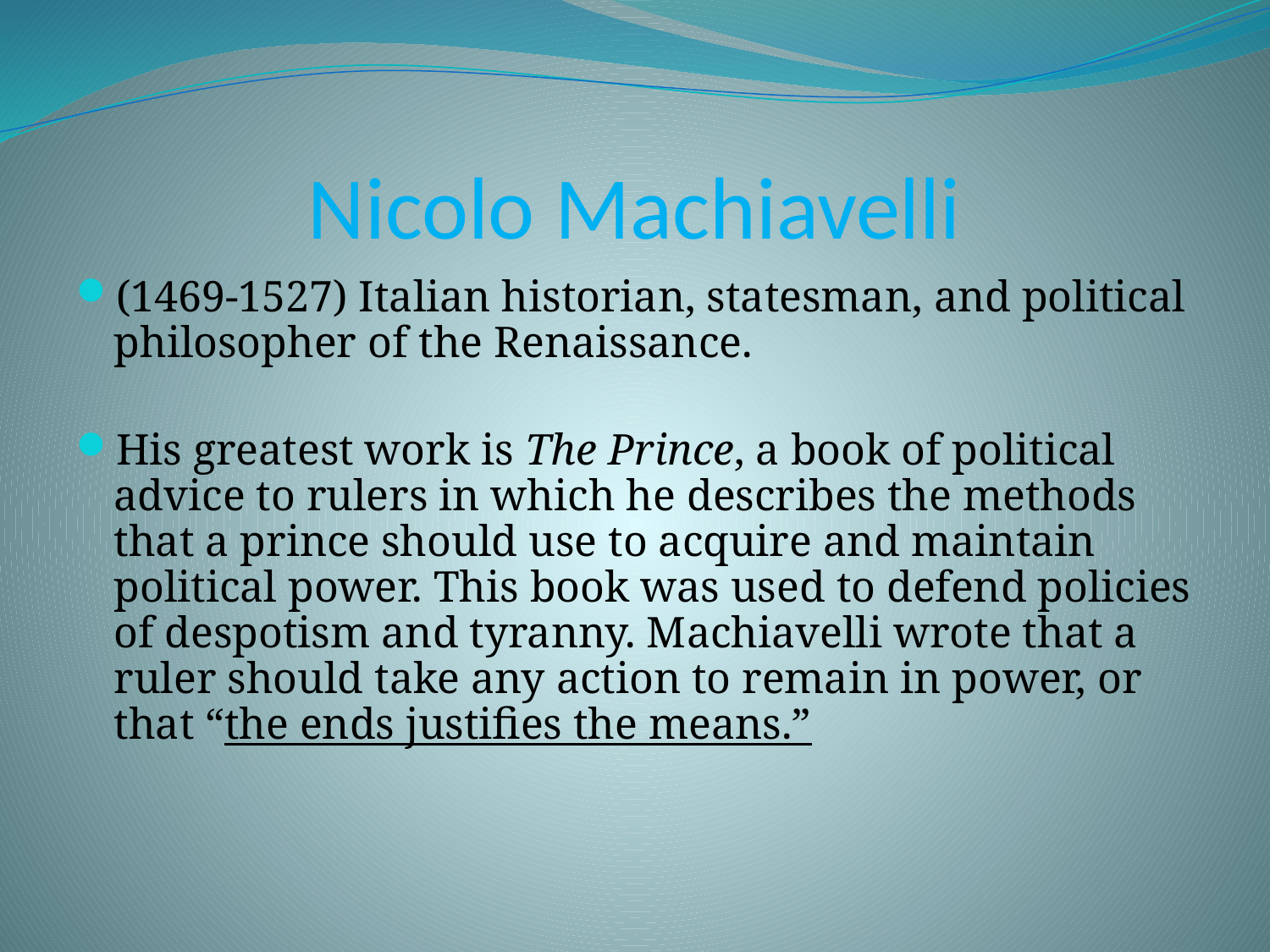

# Nicolo Machiavelli
(1469-1527) Italian historian, statesman, and political philosopher of the Renaissance.

His greatest work is The Prince, a book of political advice to rulers in which he describes the methods that a prince should use to acquire and maintain political power. This book was used to defend policies of despotism and tyranny. Machiavelli wrote that a ruler should take any action to remain in power, or that “the ends justifies the means.”